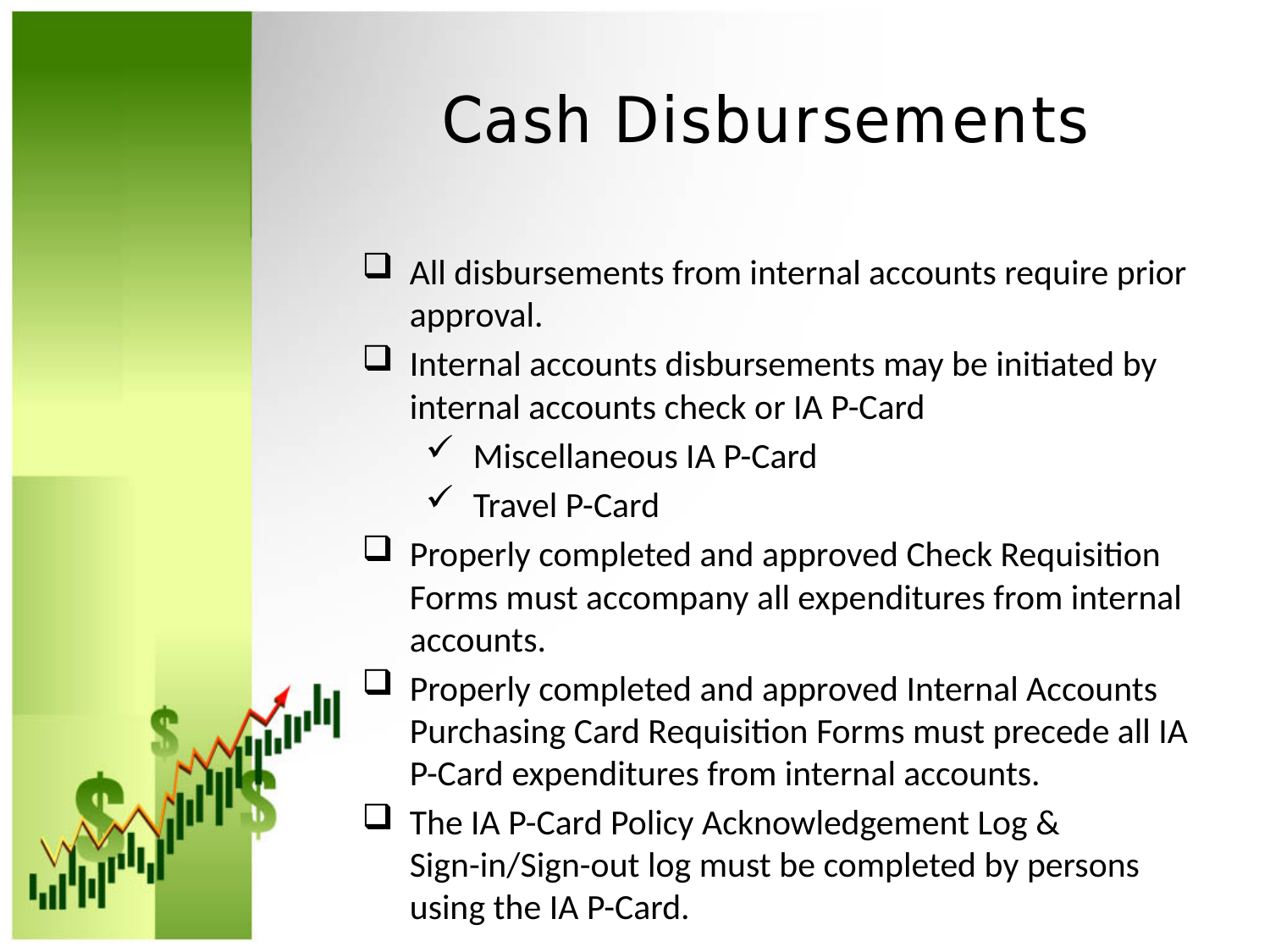

# Cash Disbursements
All disbursements from internal accounts require prior approval.
Internal accounts disbursements may be initiated by internal accounts check or IA P-Card
 Miscellaneous IA P-Card
 Travel P-Card
Properly completed and approved Check Requisition Forms must accompany all expenditures from internal accounts.
Properly completed and approved Internal Accounts Purchasing Card Requisition Forms must precede all IA P-Card expenditures from internal accounts.
The IA P-Card Policy Acknowledgement Log & Sign-in/Sign-out log must be completed by persons using the IA P-Card.